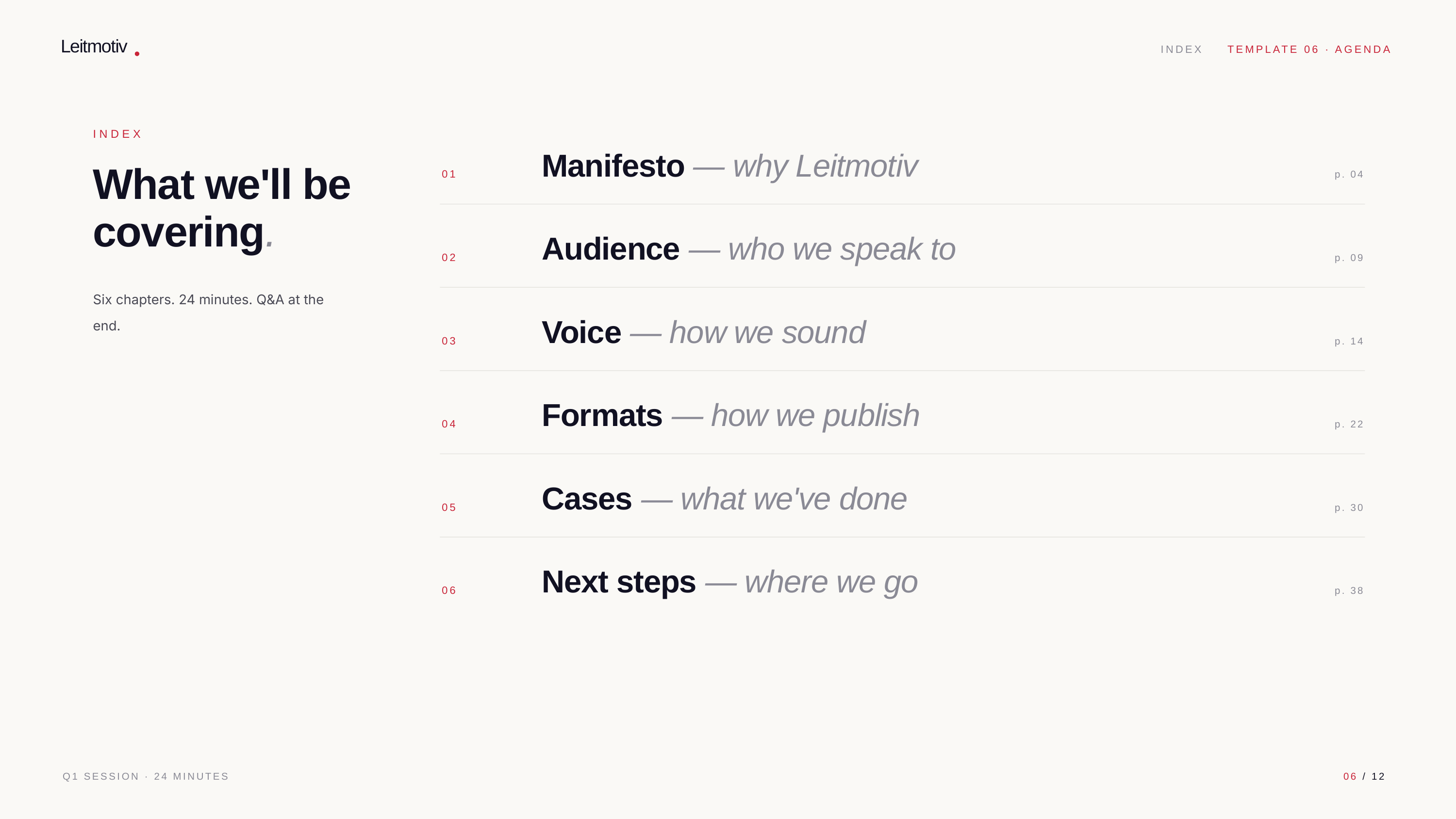

Leitmotiv
INDEX
TEMPLATE 06 · AGENDA

INDEX
Manifesto — why Leitmotiv
What we'll be covering.
01
p. 04

Audience — who we speak to
02
p. 09
Six chapters. 24 minutes. Q&A at the end.

Voice — how we sound
03
p. 14

Formats — how we publish
04
p. 22

Cases — what we've done
05
p. 30

Next steps — where we go
06
p. 38
Q1 SESSION · 24 MINUTES
06 / 12